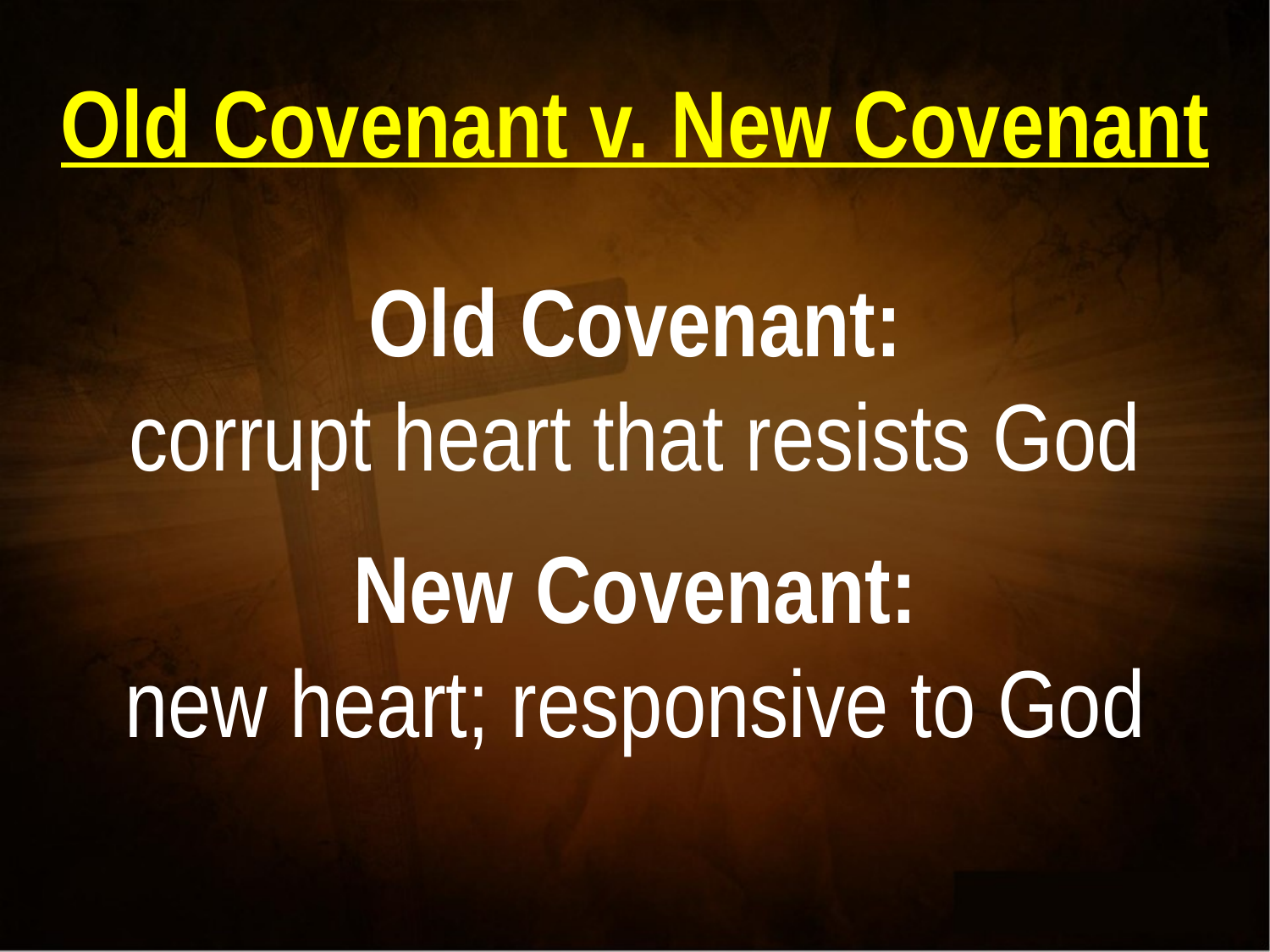

Old Covenant v. New Covenant

Old Covenant:
corrupt heart that resists God

New Covenant:
new heart; responsive to God